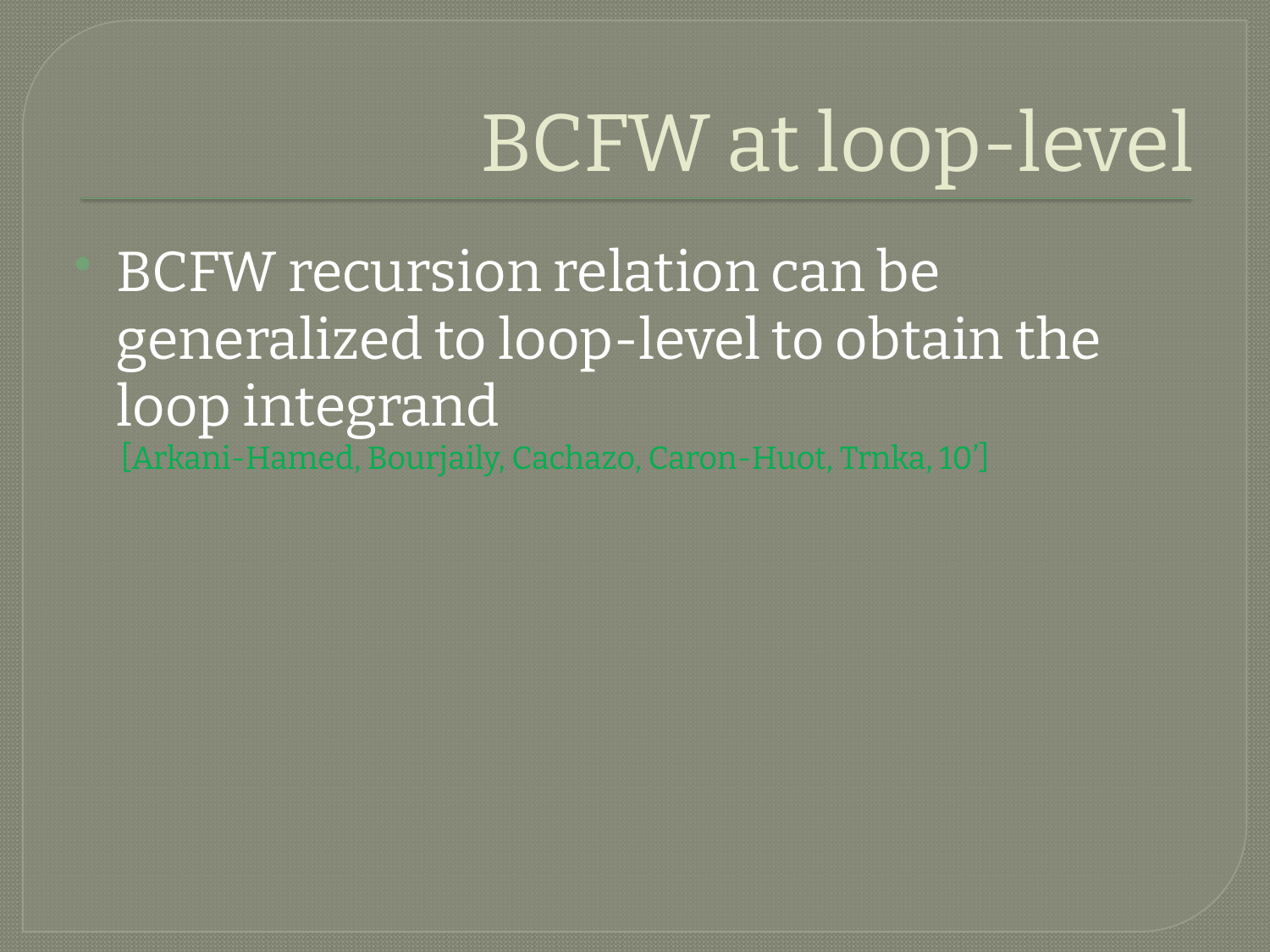

# BCFW at loop-level
BCFW recursion relation can be generalized to loop-level to obtain the loop integrand
       [Arkani-Hamed, Bourjaily, Cachazo, Caron-Huot, Trnka, 10’]